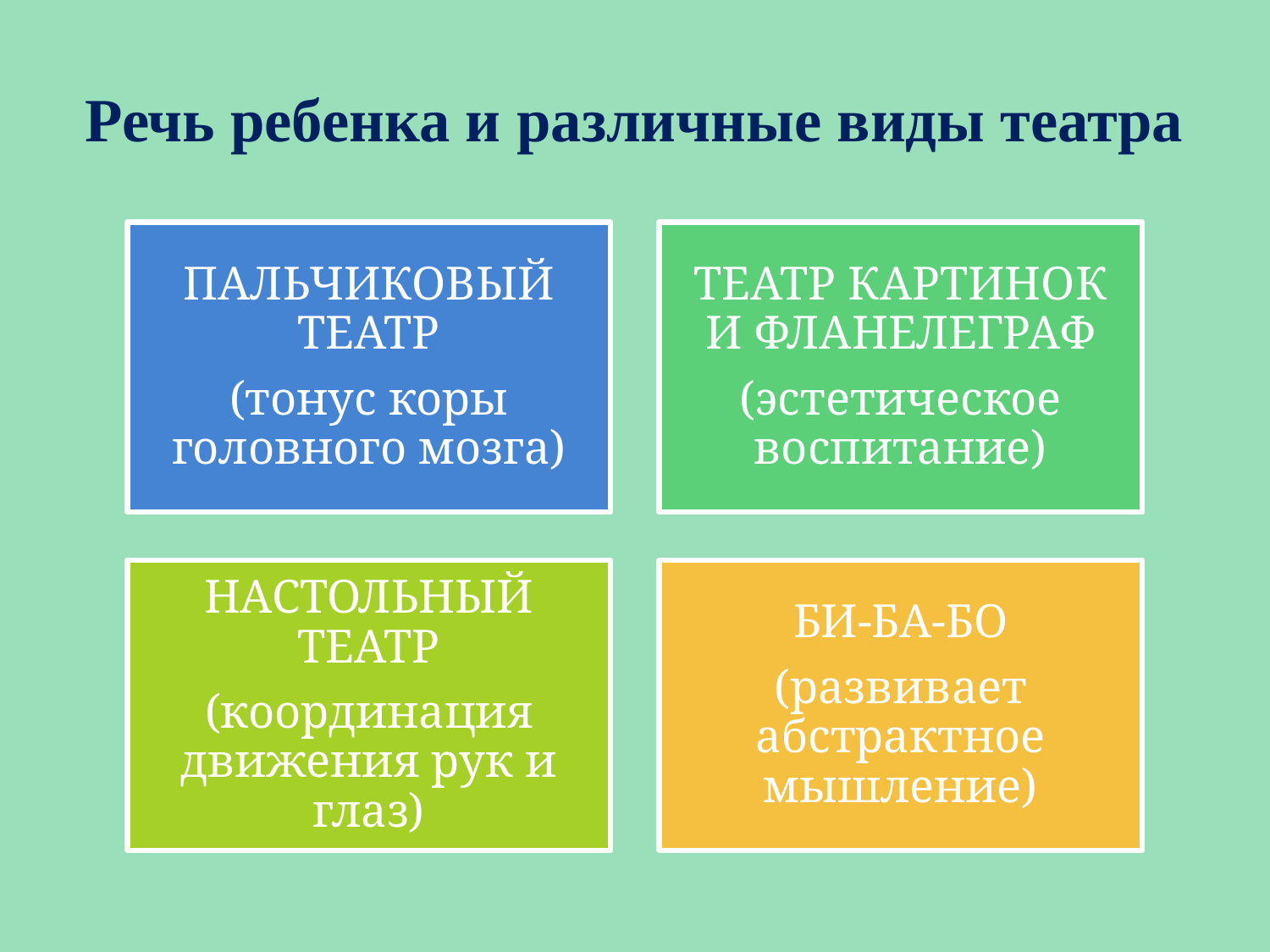

# Речь ребенка и различные виды театра
ПАЛЬЧИКОВЫЙ ТЕАТР
(тонус коры головного мозга)
ТЕАТР КАРТИНОК И ФЛАНЕЛЕГРАФ
(эстетическое воспитание)
НАСТОЛЬНЫЙ ТЕАТР
(координация движения рук и глаз)
БИ-БА-БО
(развивает абстрактное мышление)